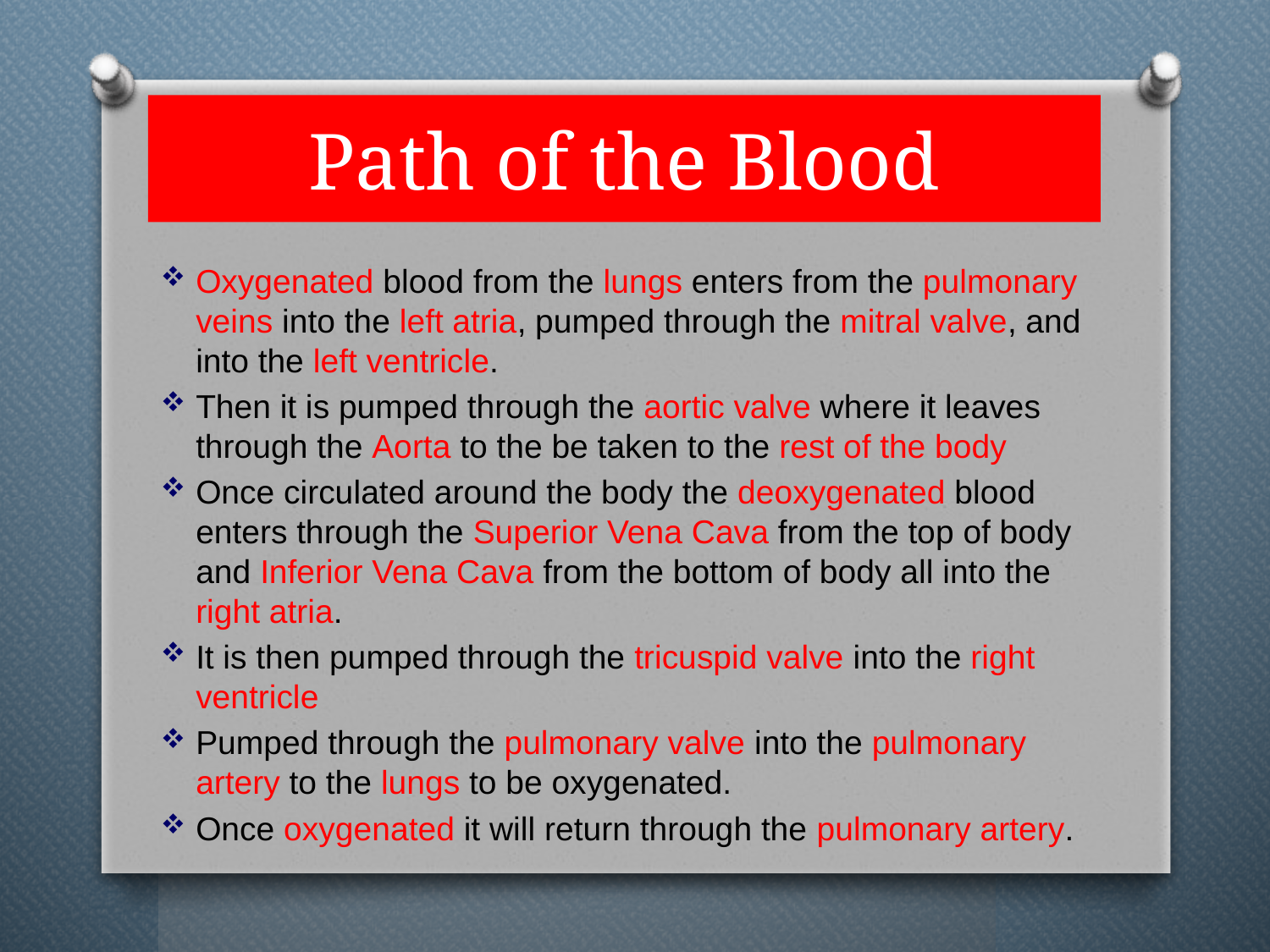

# Path of the Blood
Oxygenated blood from the lungs enters from the pulmonary veins into the left atria, pumped through the mitral valve, and into the left ventricle.
Then it is pumped through the aortic valve where it leaves through the Aorta to the be taken to the rest of the body
Once circulated around the body the deoxygenated blood enters through the Superior Vena Cava from the top of body and Inferior Vena Cava from the bottom of body all into the right atria.
It is then pumped through the tricuspid valve into the right ventricle
Pumped through the pulmonary valve into the pulmonary artery to the lungs to be oxygenated.
Once oxygenated it will return through the pulmonary artery.